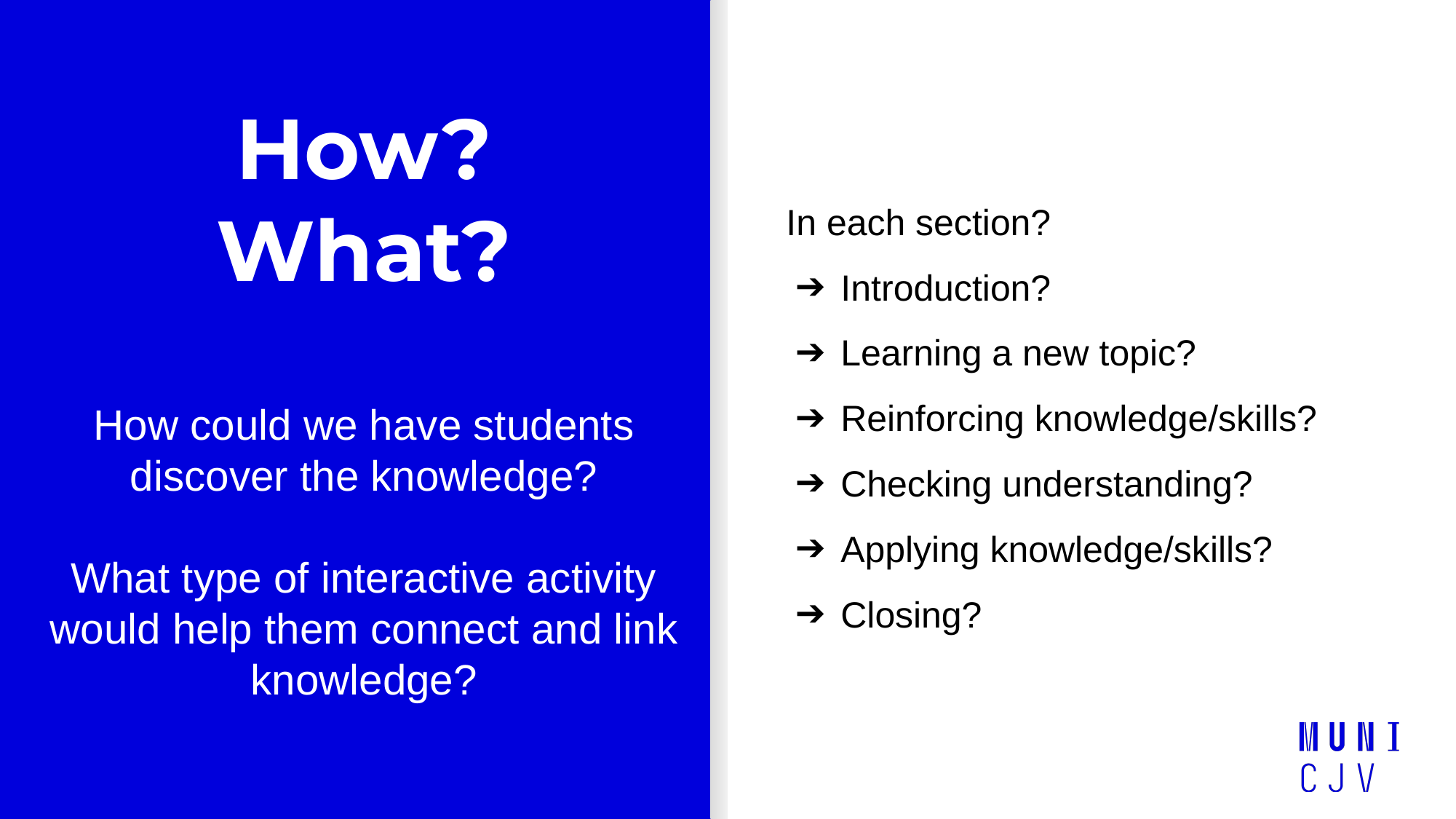

In each section?
Introduction?
Learning a new topic?
Reinforcing knowledge/skills?
Checking understanding?
Applying knowledge/skills?
Closing?
# How?
What?
How could we have students discover the knowledge?

What type of interactive activity would help them connect and link knowledge?